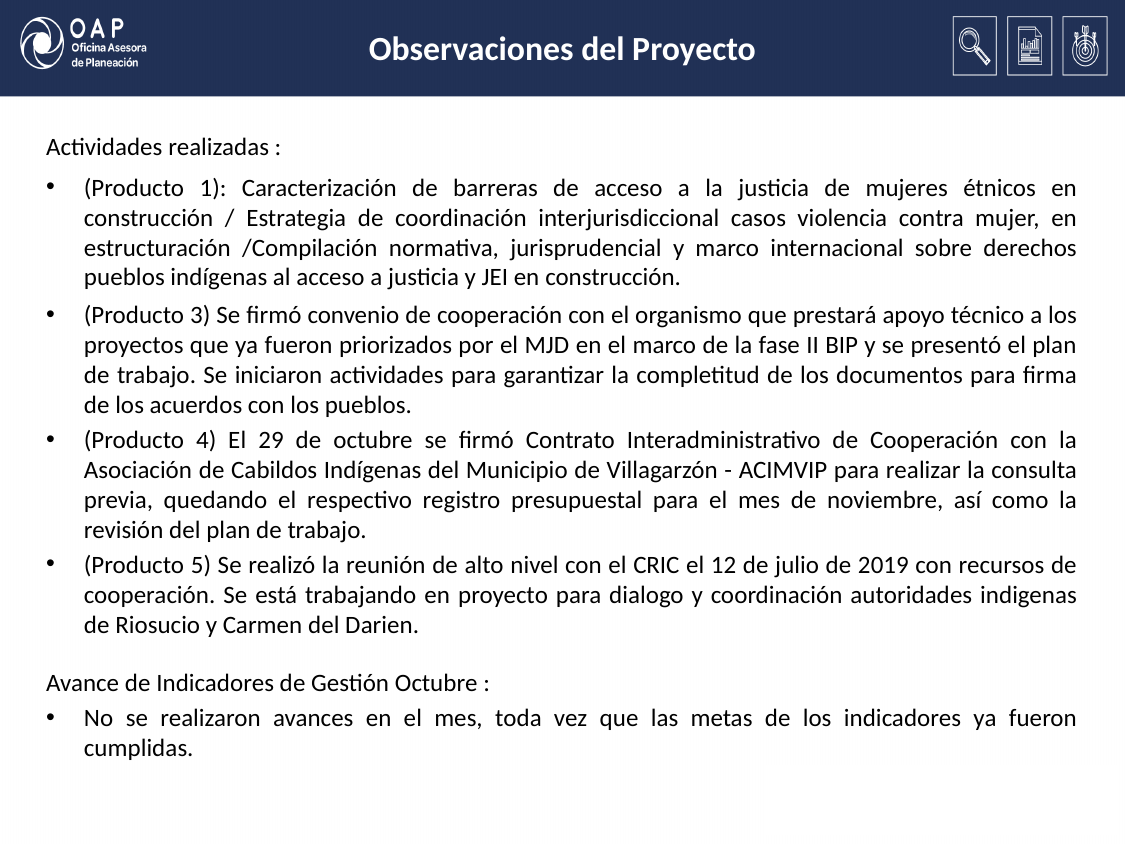

# Observaciones del Proyecto
Actividades realizadas :

(Producto 1): Caracterización de barreras de acceso a la justicia de mujeres étnicos en construcción / Estrategia de coordinación interjurisdiccional casos violencia contra mujer, en estructuración /Compilación normativa, jurisprudencial y marco internacional sobre derechos pueblos indígenas al acceso a justicia y JEI en construcción.

(Producto 3) Se firmó convenio de cooperación con el organismo que prestará apoyo técnico a los proyectos que ya fueron priorizados por el MJD en el marco de la fase II BIP y se presentó el plan de trabajo. Se iniciaron actividades para garantizar la completitud de los documentos para firma de los acuerdos con los pueblos.
(Producto 4) El 29 de octubre se firmó Contrato Interadministrativo de Cooperación con la Asociación de Cabildos Indígenas del Municipio de Villagarzón - ACIMVIP para realizar la consulta previa, quedando el respectivo registro presupuestal para el mes de noviembre, así como la revisión del plan de trabajo.
(Producto 5) Se realizó la reunión de alto nivel con el CRIC el 12 de julio de 2019 con recursos de cooperación. Se está trabajando en proyecto para dialogo y coordinación autoridades indigenas de Riosucio y Carmen del Darien.

Avance de Indicadores de Gestión Octubre :
No se realizaron avances en el mes, toda vez que las metas de los indicadores ya fueron cumplidas.

33